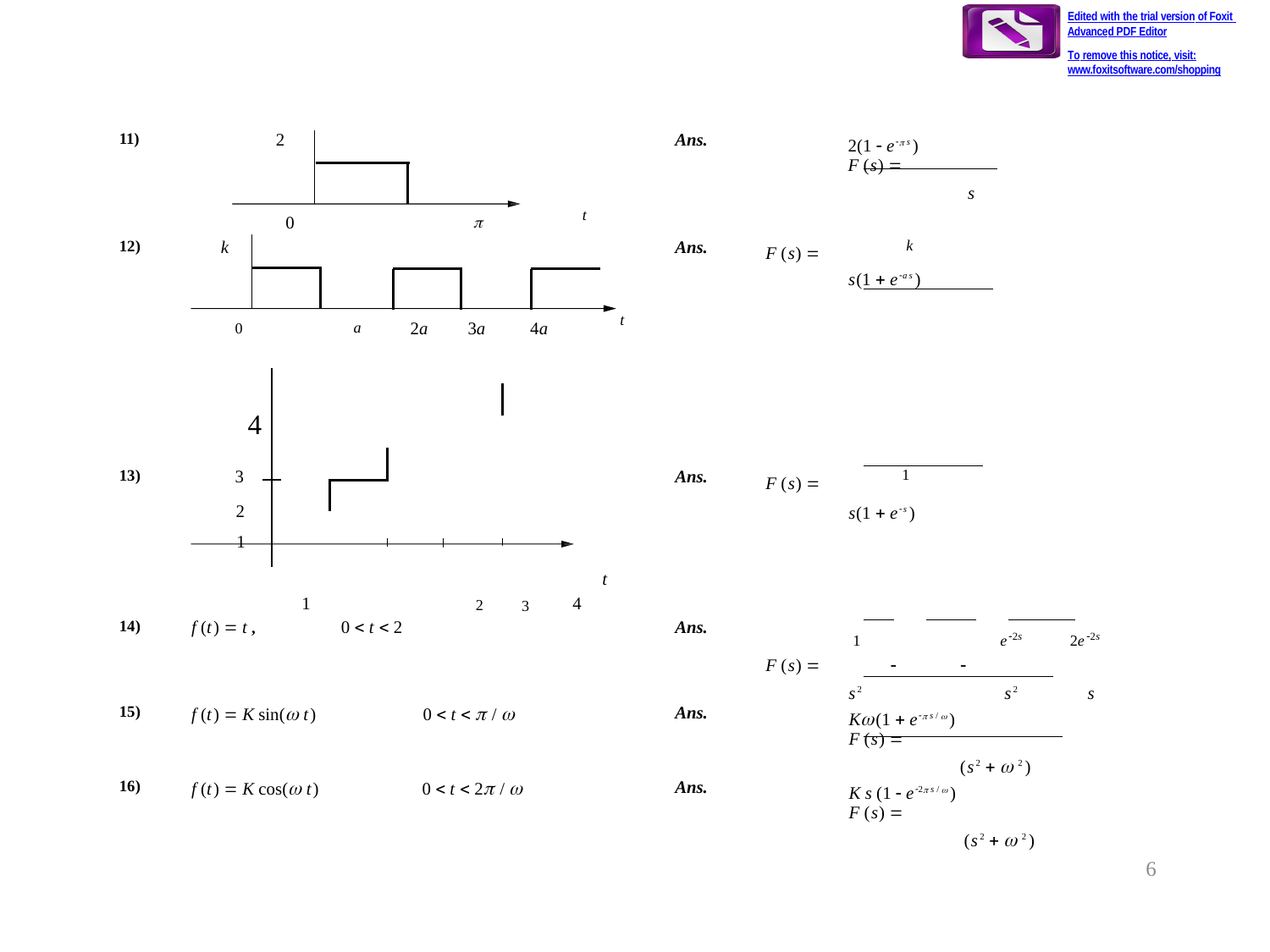

Edited with the trial version of Foxit Advanced PDF Editor
To remove this notice, visit:
www.foxitsoftware.com/shopping
| 11) | 2 | Ans. | 2(1 − e−π s ) F (s) = s |
| --- | --- | --- | --- |
|  | 0 π t |  |  |
| 12) | k | Ans. | F (s) = k s(1 + e−as ) |
|  | 0 a 2a 3a 4a t |  |  |
|  |  |  |  |
|  |  |  |  |
|  |  |  |  |
| 13) | 3 2 | Ans. | F (s) = 1 s(1 + e−s ) |
|  | 1 t 1 2 3 4 |  |  |
| 14) | f (t) = t , 0 < t < 2 | Ans. | 1 e−2s 2e−2s F (s) = − − s2 s2 s |
| 15) | f (t) = K sin(ω t) 0 < t < π / ω | Ans. | Kω(1 + e−π s / ω ) F (s) = (s2 + ω 2 ) |
| 16) | f (t) = K cos(ω t) 0 < t < 2π / ω | Ans. | K s (1 − e−2π s / ω ) F (s) = (s2 + ω 2 ) |

4

6